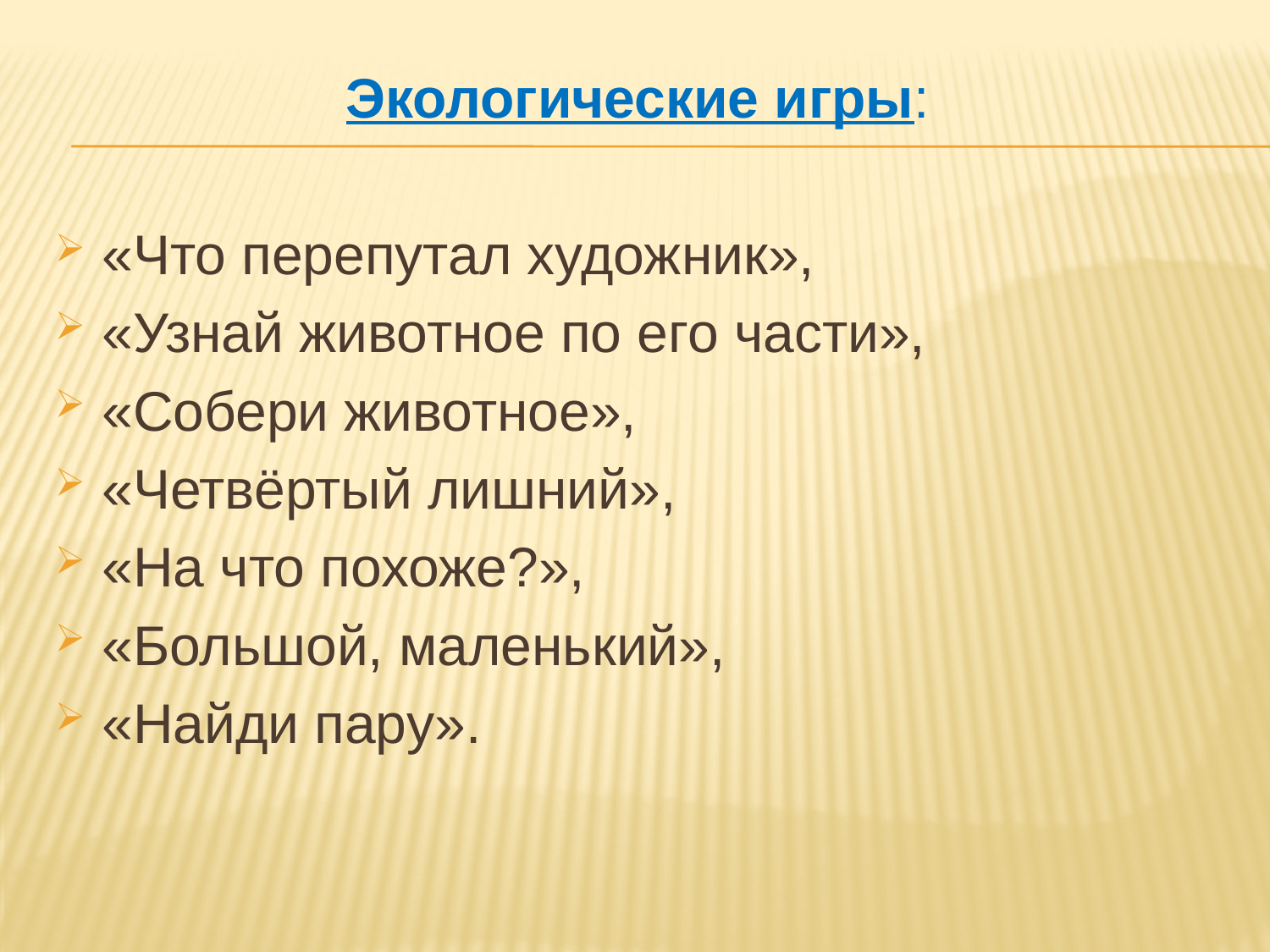

Экологические игры:

«Что перепутал художник»,
«Узнай животное по его части»,
«Собери животное»,
«Четвёртый лишний»,
«На что похоже?»,
«Большой, маленький»,
«Найди пару».